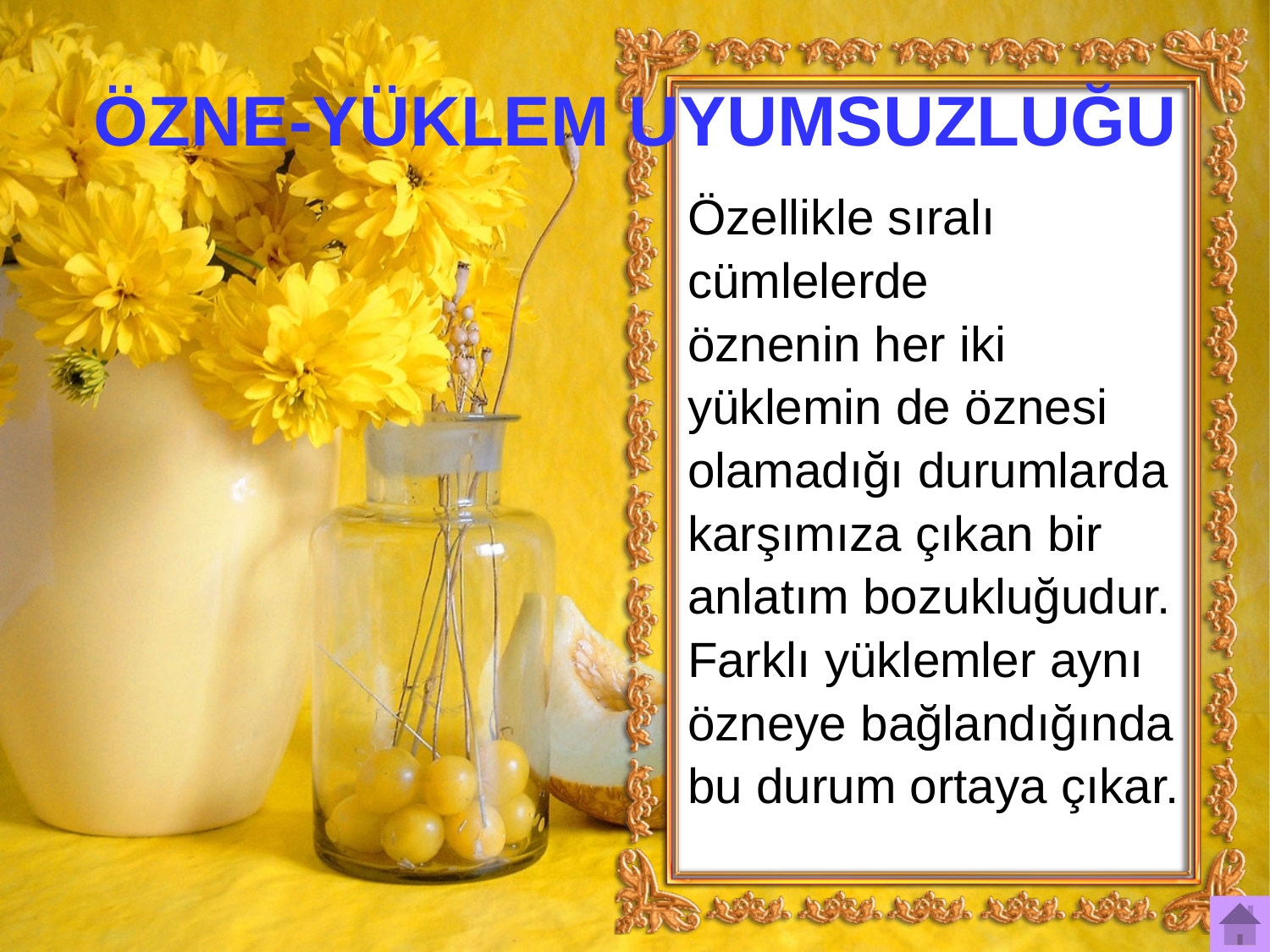

# ÖZNE-YÜKLEM UYUMSUZLUĞU
Özellikle sıralı
cümlelerde
öznenin her iki
yüklemin de öznesi
olamadığı durumlarda
karşımıza çıkan bir
anlatım bozukluğudur.
Farklı yüklemler aynı
özneye bağlandığında
bu durum ortaya çıkar.